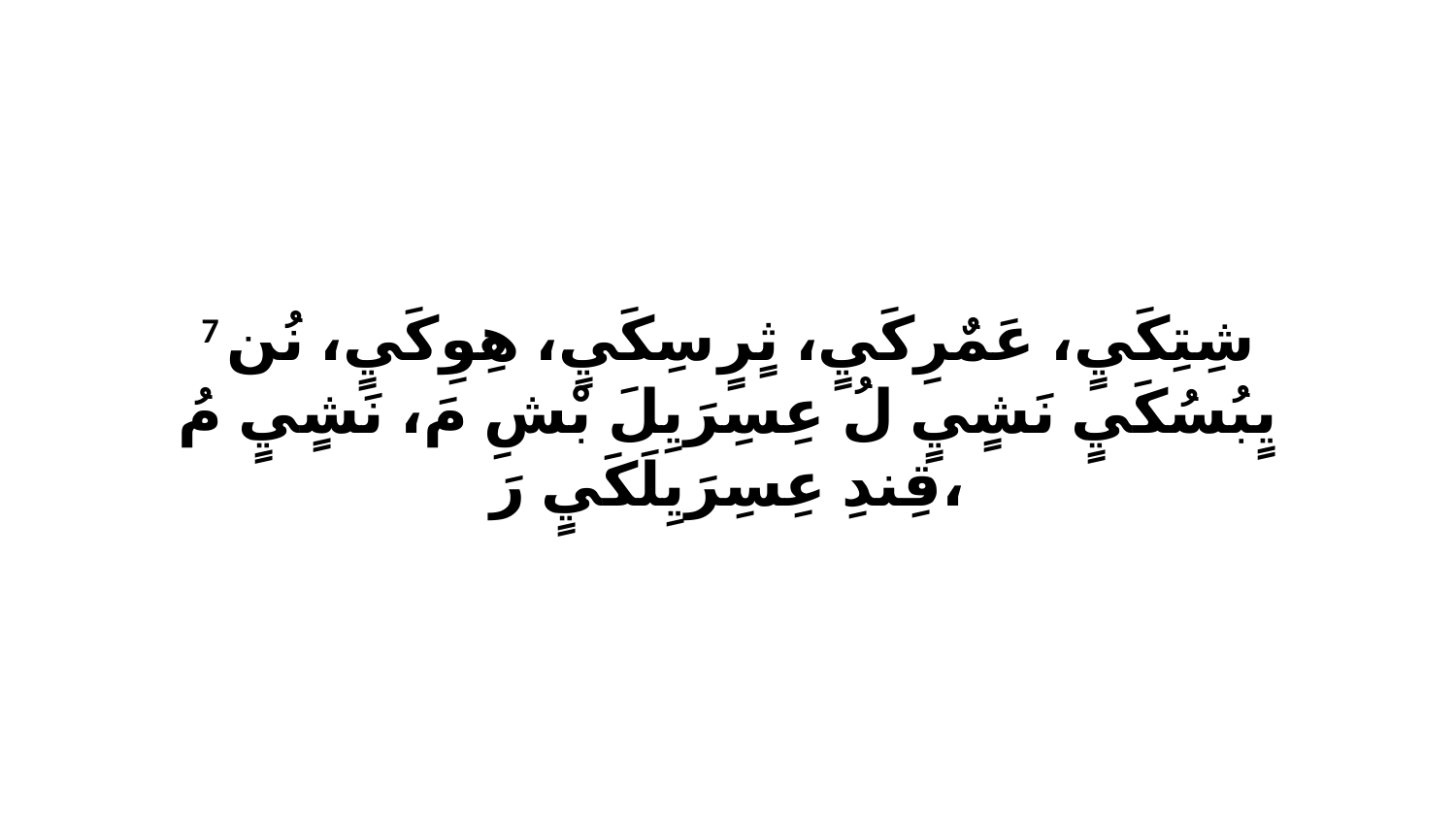

7 شِتِكَيٍ، عَمٌرِكَيٍ، ثٍرٍ سِكَيٍ، هِوِكَيٍ، نُن يٍبُسُكَيٍ نَشٍيٍ لُ عِسِرَيِلَ بْشِ مَ، نَشٍيٍ مُ قِندِ عِسِرَيِلَكَيٍ رَ،